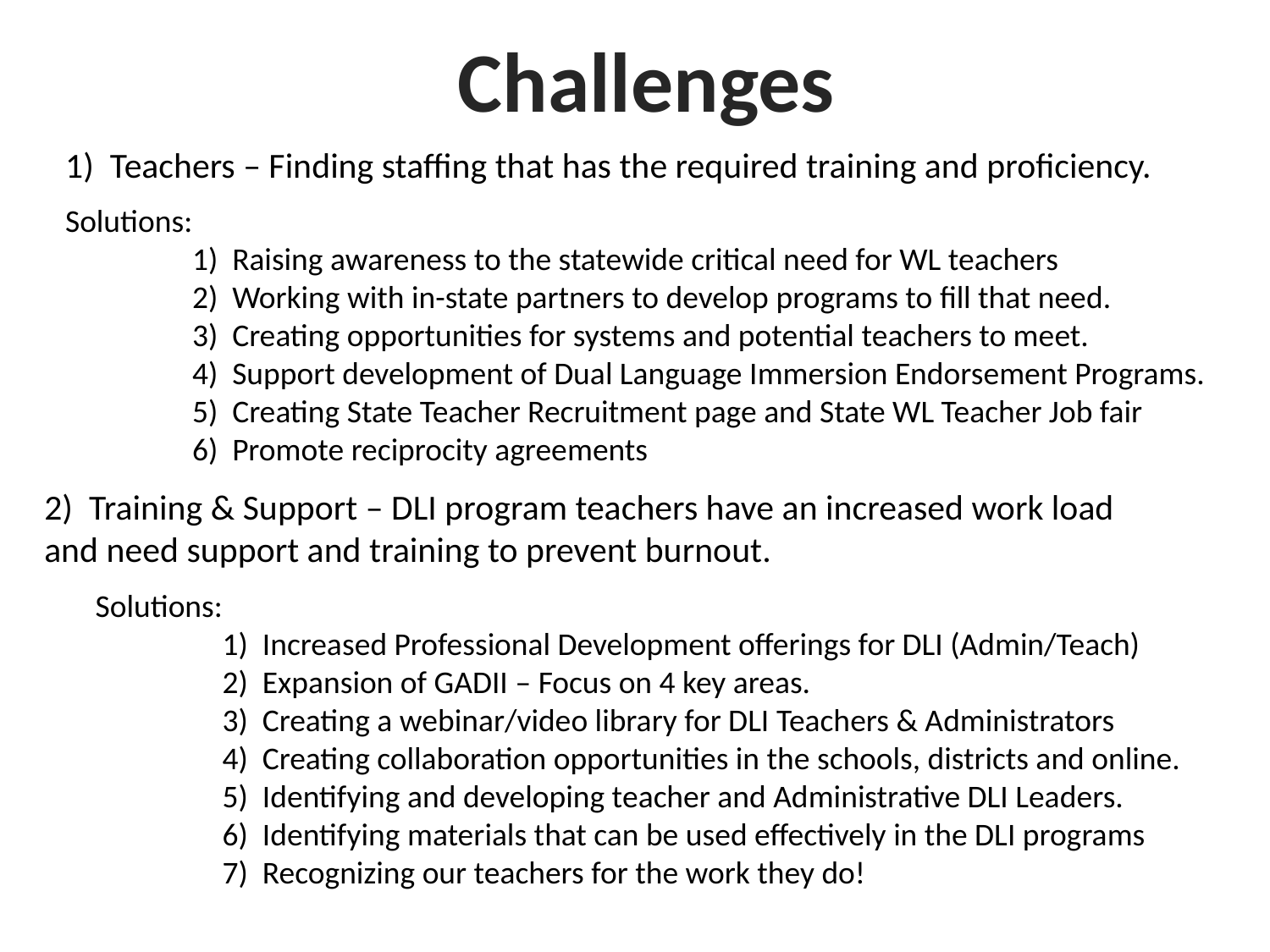

Challenges
1)  Teachers – Finding staffing that has the required training and proficiency.
Solutions:
	1)  Raising awareness to the statewide critical need for WL teachers
	2)  Working with in-state partners to develop programs to fill that need.
	3)  Creating opportunities for systems and potential teachers to meet.
	4)  Support development of Dual Language Immersion Endorsement Programs.
	5)  Creating State Teacher Recruitment page and State WL Teacher Job fair
	6)  Promote reciprocity agreements
2)  Training & Support – DLI program teachers have an increased work load and need support and training to prevent burnout.
Solutions:
	1)  Increased Professional Development offerings for DLI (Admin/Teach)
	2)  Expansion of GADII – Focus on 4 key areas.
	3)  Creating a webinar/video library for DLI Teachers & Administrators
	4)  Creating collaboration opportunities in the schools, districts and online.
	5)  Identifying and developing teacher and Administrative DLI Leaders.
	6)  Identifying materials that can be used effectively in the DLI programs
	7)  Recognizing our teachers for the work they do!